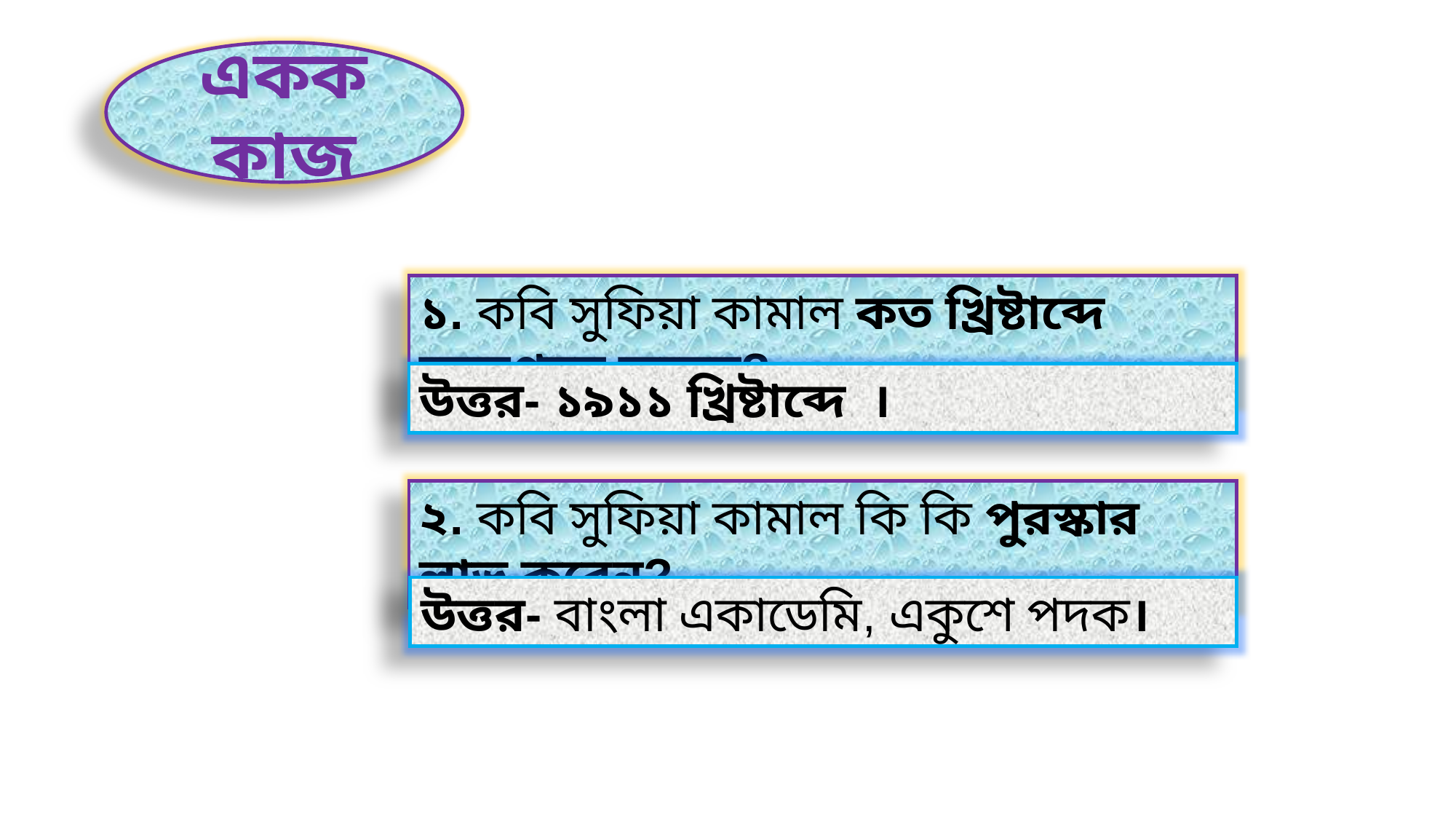

একক কাজ
১. কবি সুফিয়া কামাল কত খ্রিষ্টাব্দে জন্মগ্রহন করেন?
উত্তর- ১৯১১ খ্রিষ্টাব্দে  ।
২. কবি সুফিয়া কামাল কি কি পুরস্কার লাভ করেন?
উত্তর- বাংলা একাডেমি, একুশে পদক।